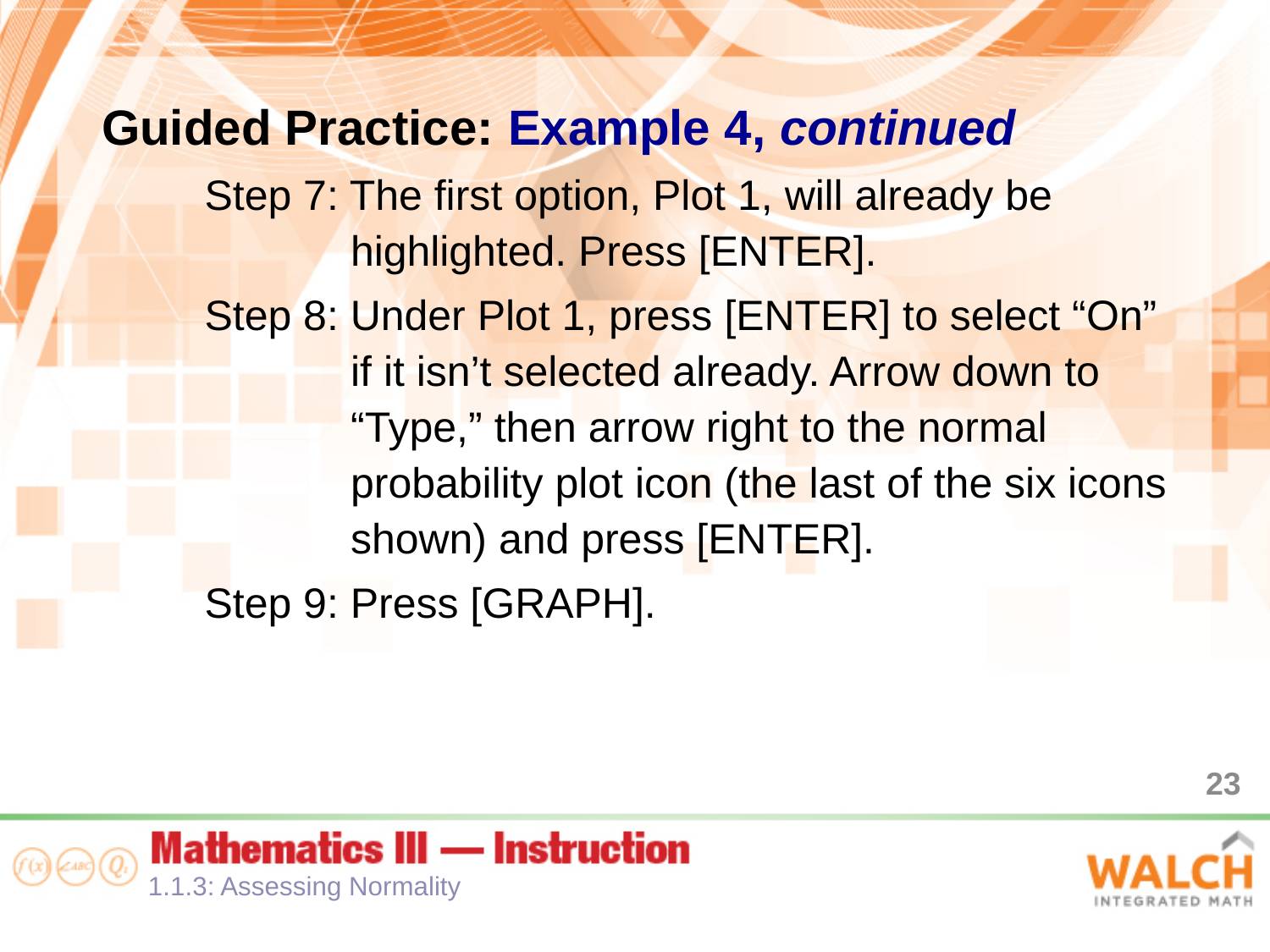

Guided Practice: Example 4, continued
Step 7: The first option, Plot 1, will already be highlighted. Press [ENTER].
Step 8: Under Plot 1, press [ENTER] to select “On” if it isn’t selected already. Arrow down to “Type,” then arrow right to the normal probability plot icon (the last of the six icons shown) and press [ENTER].
Step 9: Press [GRAPH].
23
1.1.3: Assessing Normality